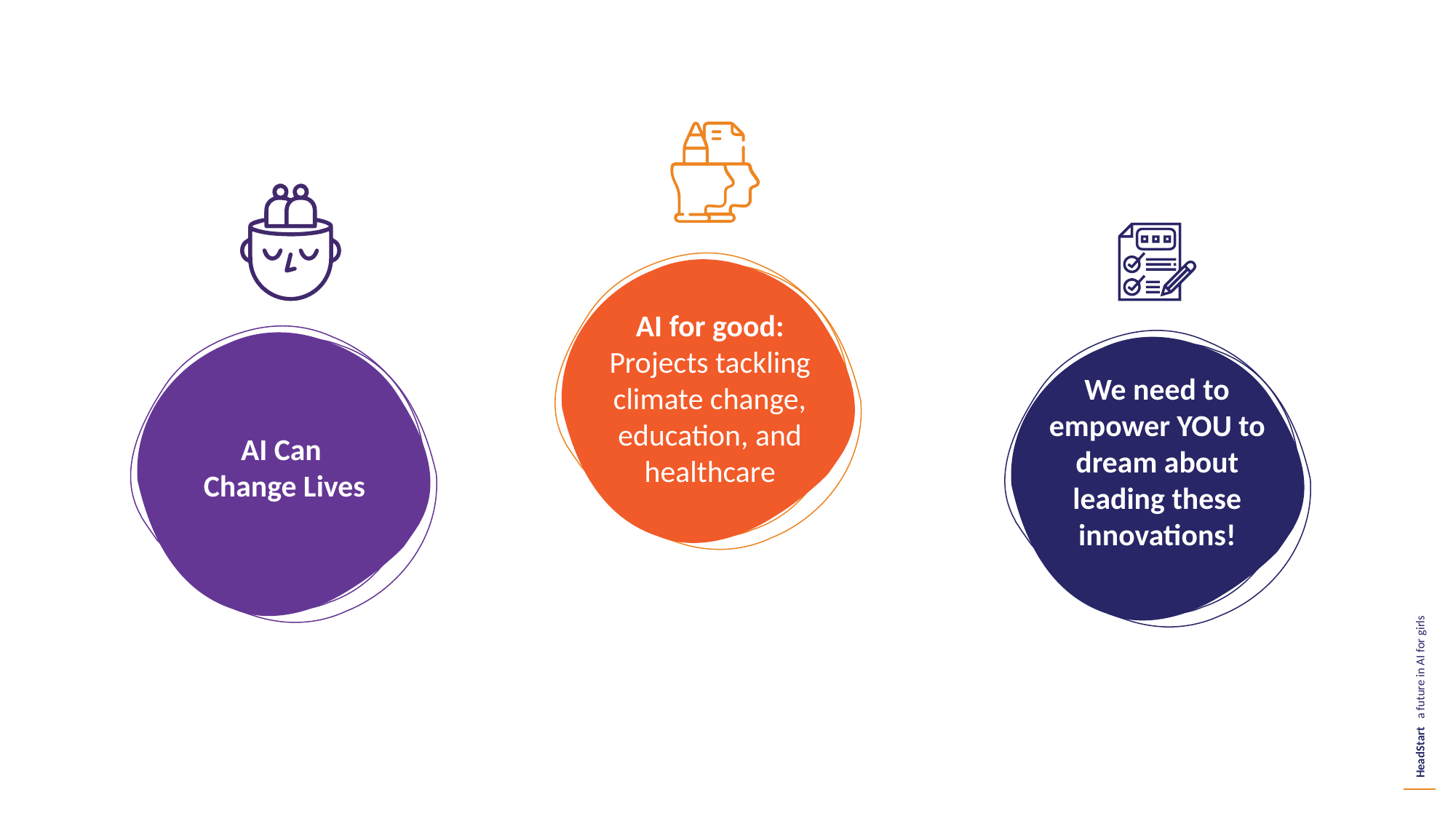

AI for good: Projects tackling climate change, education, and healthcare

We need to empower YOU to dream about leading these innovations!

AI Can
Change Lives